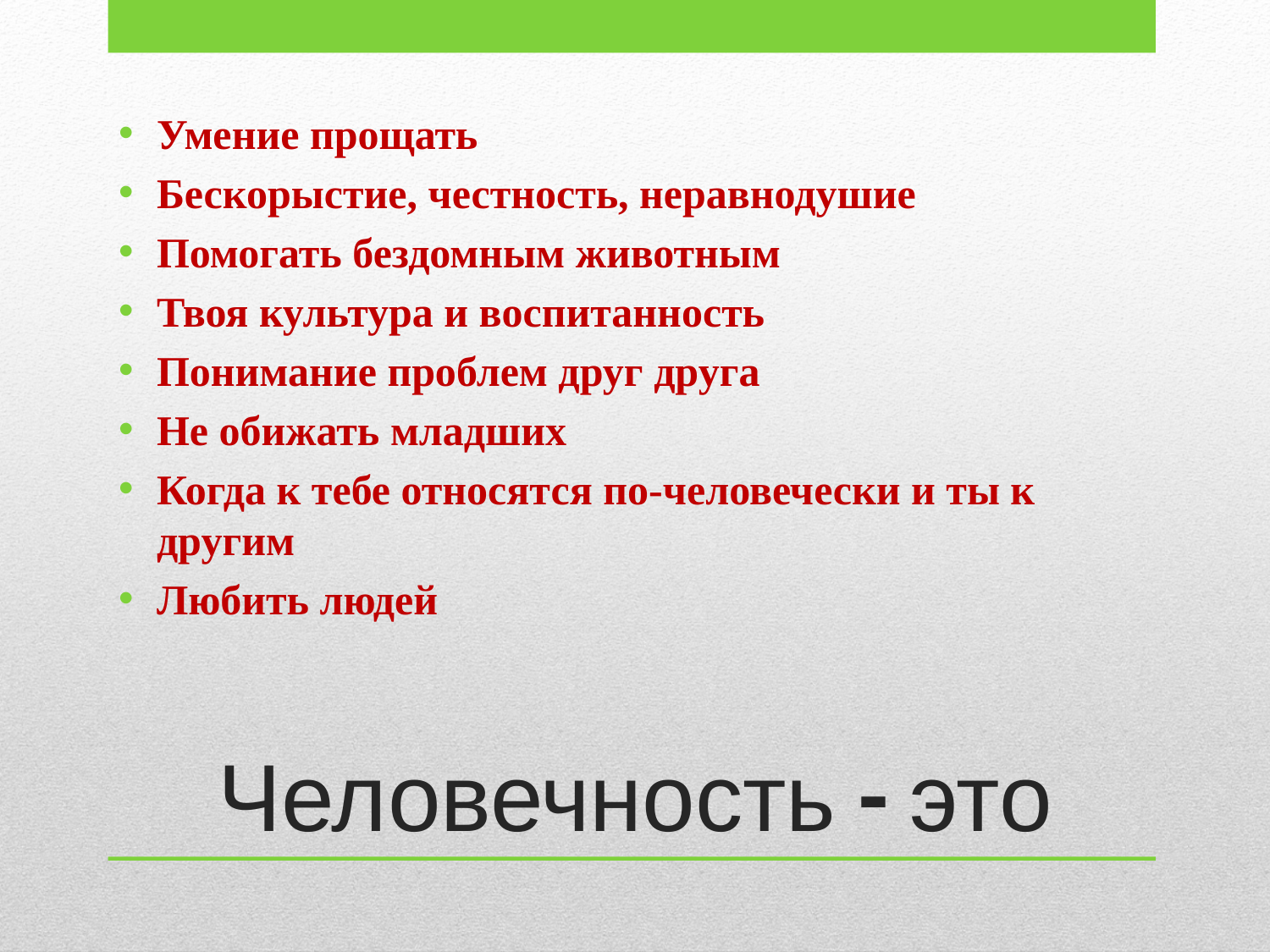

Умение прощать
Бескорыстие, честность, неравнодушие
Помогать бездомным животным
Твоя культура и воспитанность
Понимание проблем друг друга
Не обижать младших
Когда к тебе относятся по-человечески и ты к другим
Любить людей
# Человечность - это